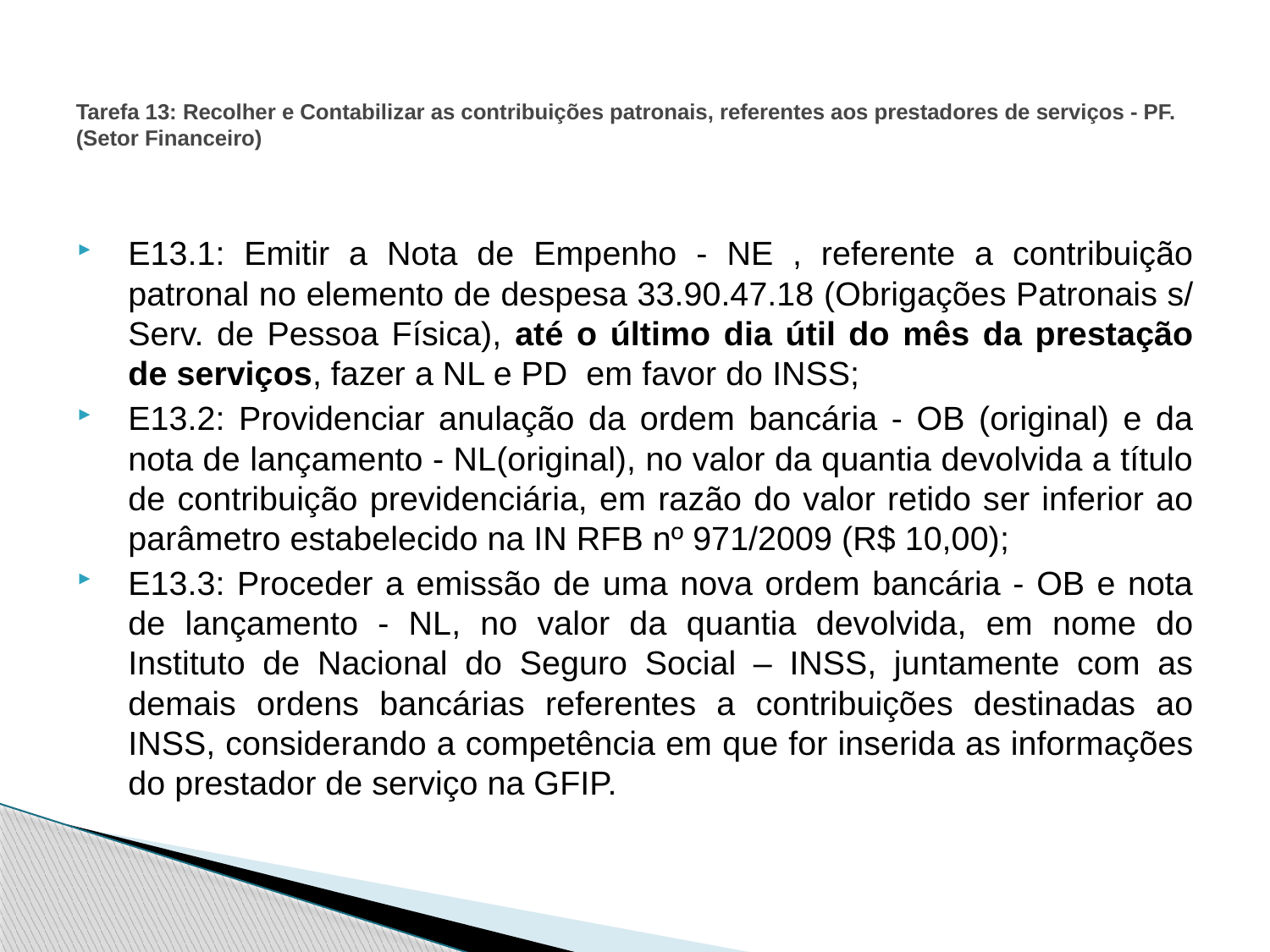

# Tarefa 13: Recolher e Contabilizar as contribuições patronais, referentes aos prestadores de serviços - PF. (Setor Financeiro)
E13.1: Emitir a Nota de Empenho - NE , referente a contribuição patronal no elemento de despesa 33.90.47.18 (Obrigações Patronais s/ Serv. de Pessoa Física), até o último dia útil do mês da prestação de serviços, fazer a NL e PD  em favor do INSS;
E13.2: Providenciar anulação da ordem bancária - OB (original) e da nota de lançamento - NL(original), no valor da quantia devolvida a título de contribuição previdenciária, em razão do valor retido ser inferior ao parâmetro estabelecido na IN RFB nº 971/2009 (R$ 10,00);
E13.3: Proceder a emissão de uma nova ordem bancária - OB e nota de lançamento - NL, no valor da quantia devolvida, em nome do Instituto de Nacional do Seguro Social – INSS, juntamente com as demais ordens bancárias referentes a contribuições destinadas ao INSS, considerando a competência em que for inserida as informações do prestador de serviço na GFIP.